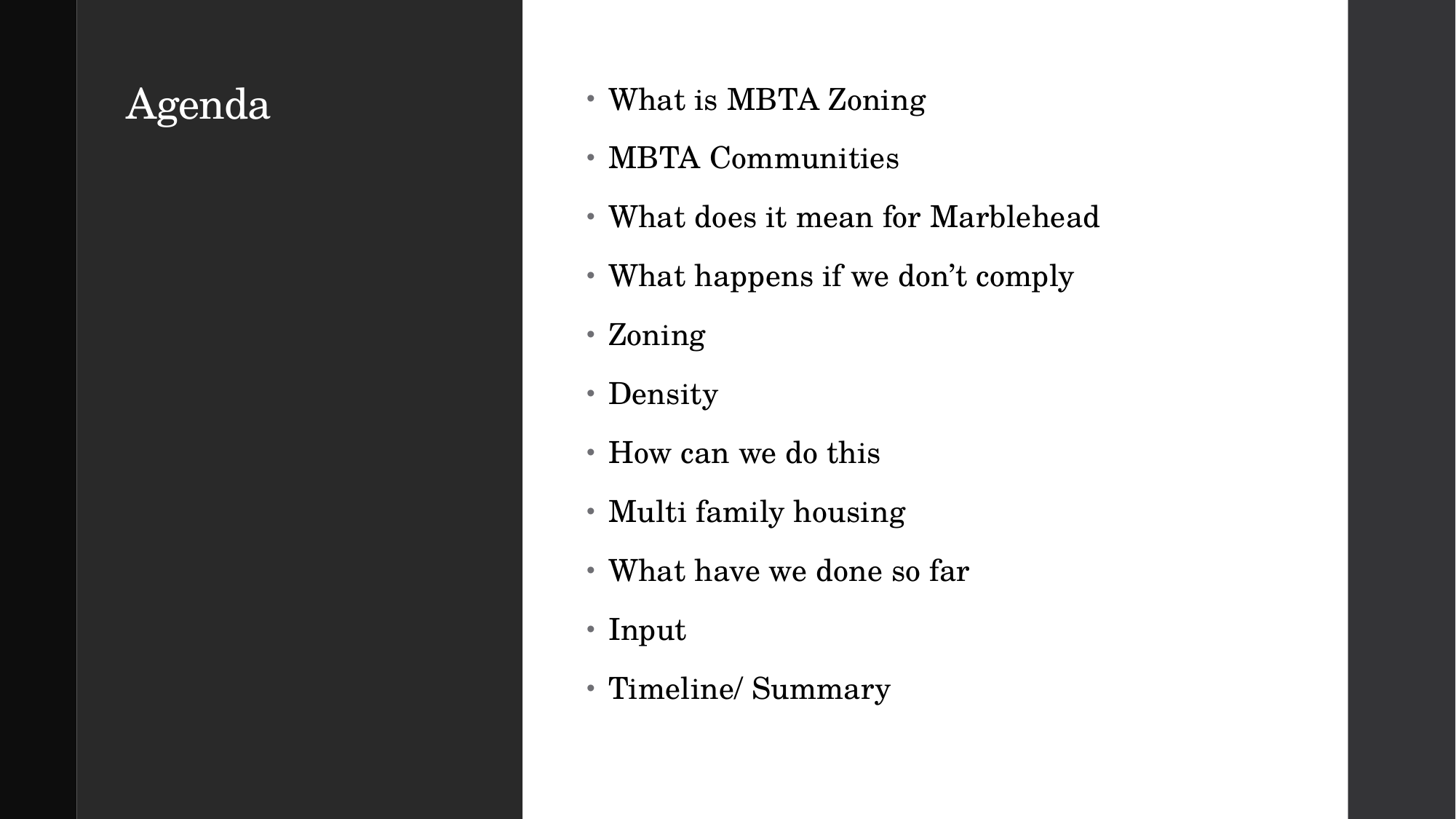

# Agenda
What is MBTA Zoning
MBTA Communities
What does it mean for Marblehead
What happens if we don’t comply
Zoning
Density
How can we do this
Multi family housing
What have we done so far
Input
Timeline/ Summary